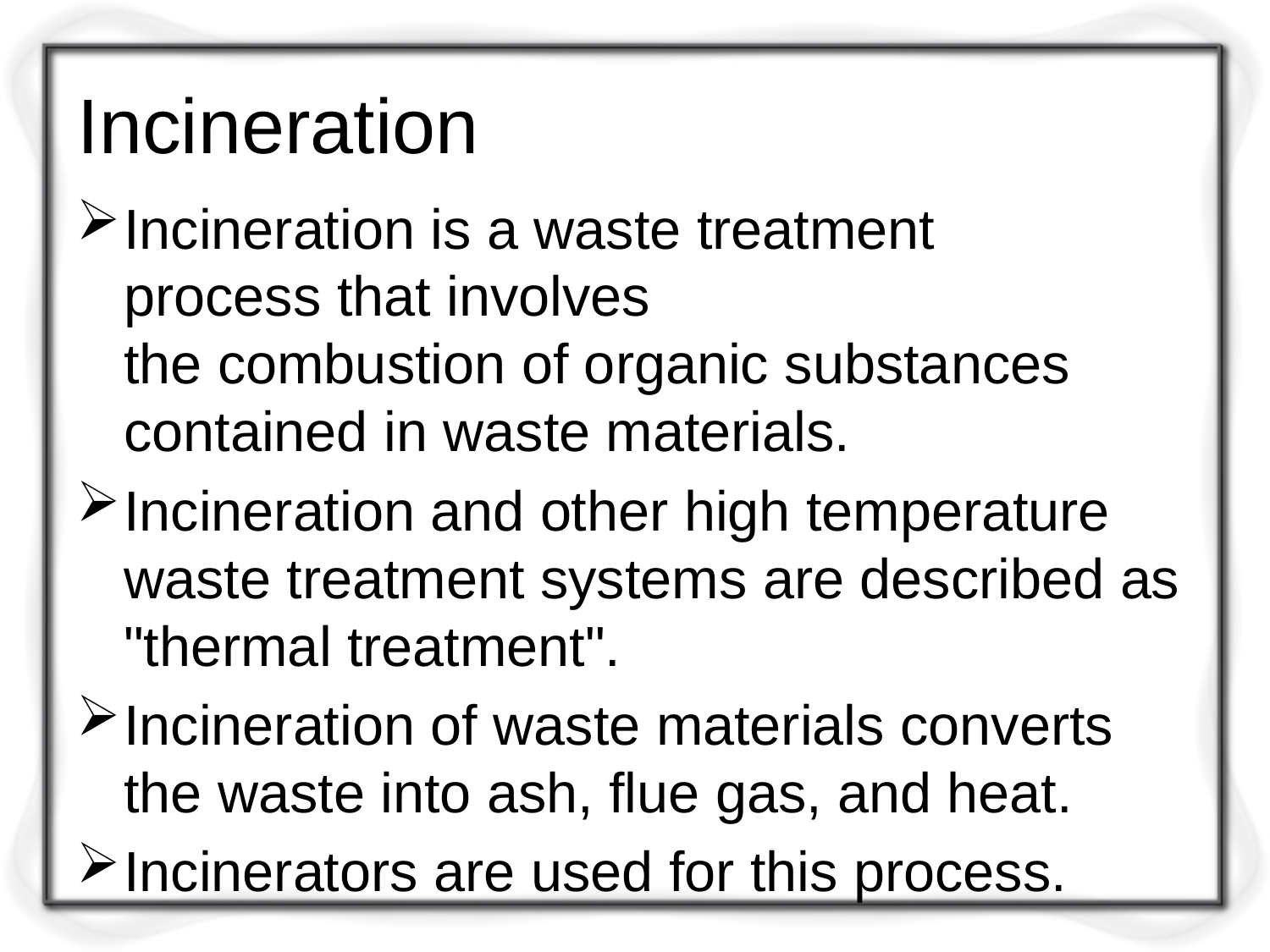

# Incineration
Incineration is a waste treatment process that involves the combustion of organic substances contained in waste materials.
Incineration and other high temperature waste treatment systems are described as "thermal treatment".
Incineration of waste materials converts the waste into ash, flue gas, and heat.
Incinerators are used for this process.